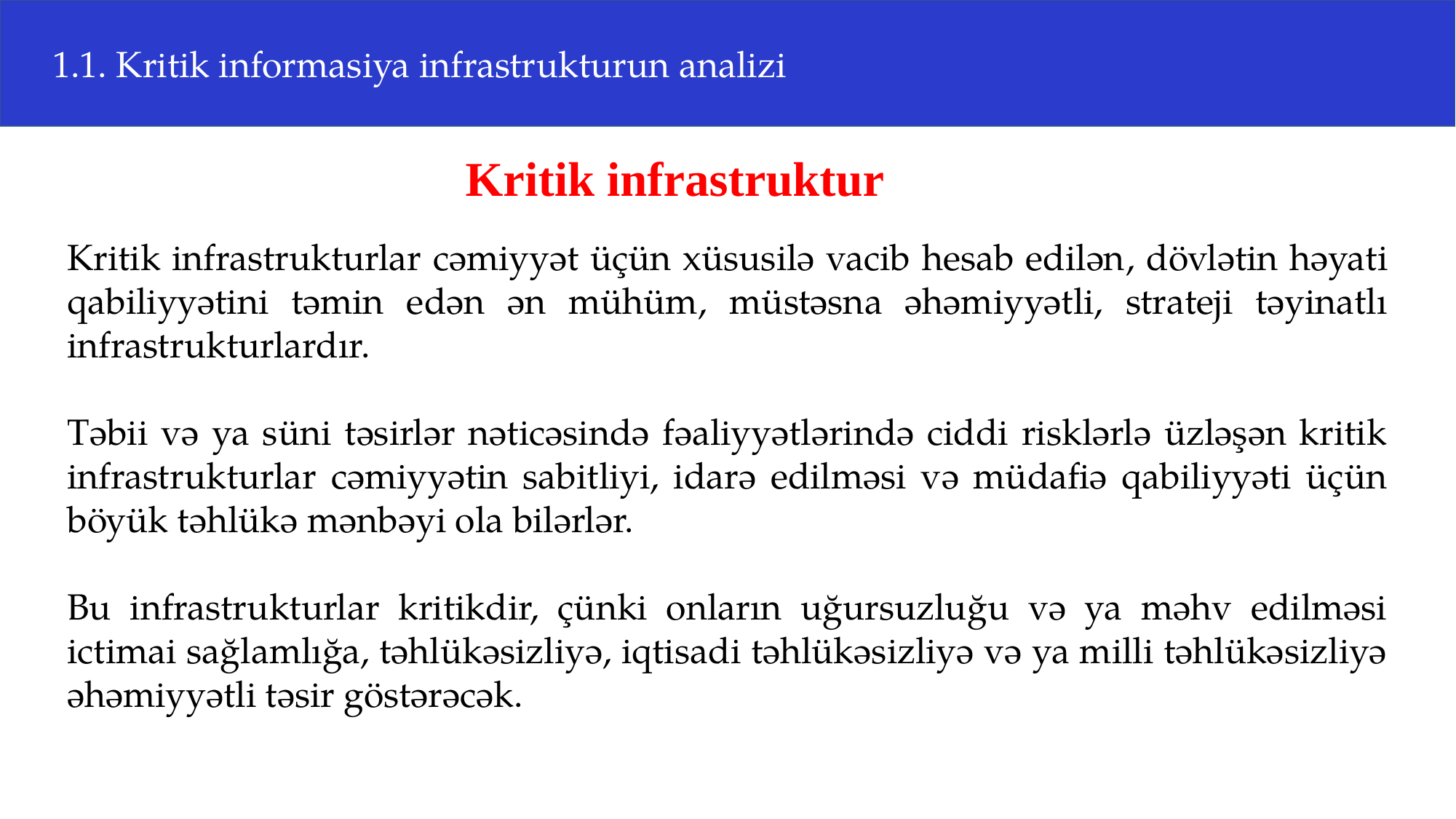

1.1. Kritik informasiya infrastrukturun analizi
Kritik infrastruktur
Kritik infrastrukturlar cəmiyyət üçün xüsusilə vacib hesab edilən, dövlətin həyati qabiliyyətini təmin edən ən mühüm, müstəsna əhəmiyyətli, strateji təyinatlı infrastrukturlardır.

Təbii və ya süni təsirlər nəticəsində fəaliyyətlərində ciddi risklərlə üzləşən kritik infrastrukturlar cəmiyyətin sabitliyi, idarə edilməsi və müdafiə qabiliyyəti üçün böyük təhlükə mənbəyi ola bilərlər.

Bu infrastrukturlar kritikdir, çünki onların uğursuzluğu və ya məhv edilməsi ictimai sağlamlığa, təhlükəsizliyə, iqtisadi təhlükəsizliyə və ya milli təhlükəsizliyə əhəmiyyətli təsir göstərəcək.